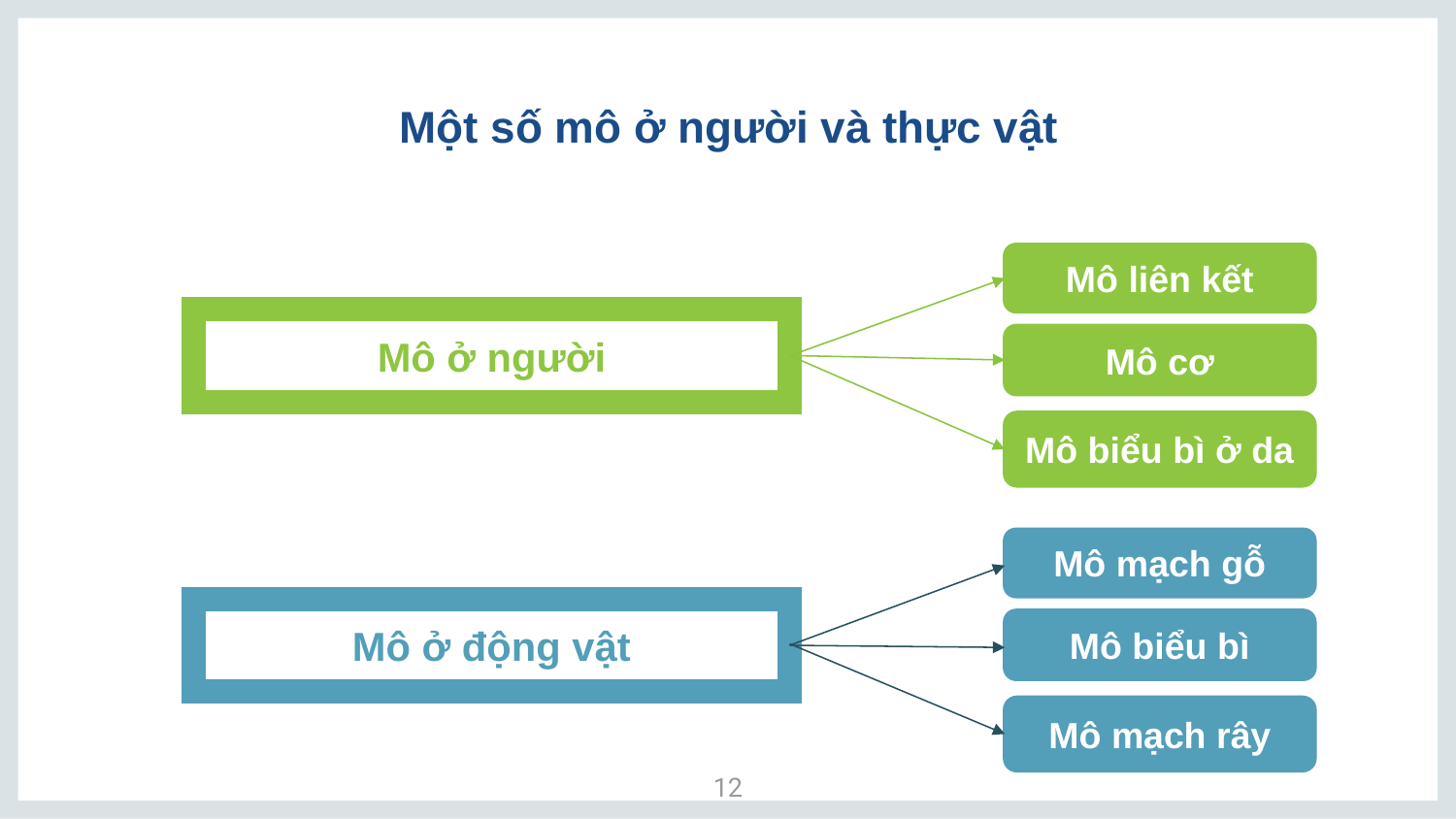

# Một số mô ở người và thực vật
Mô liên kết
Mô ở người
Mô cơ
Mô biểu bì ở da
Mô mạch gỗ
Mô ở động vật
Mô biểu bì
Mô mạch rây
12